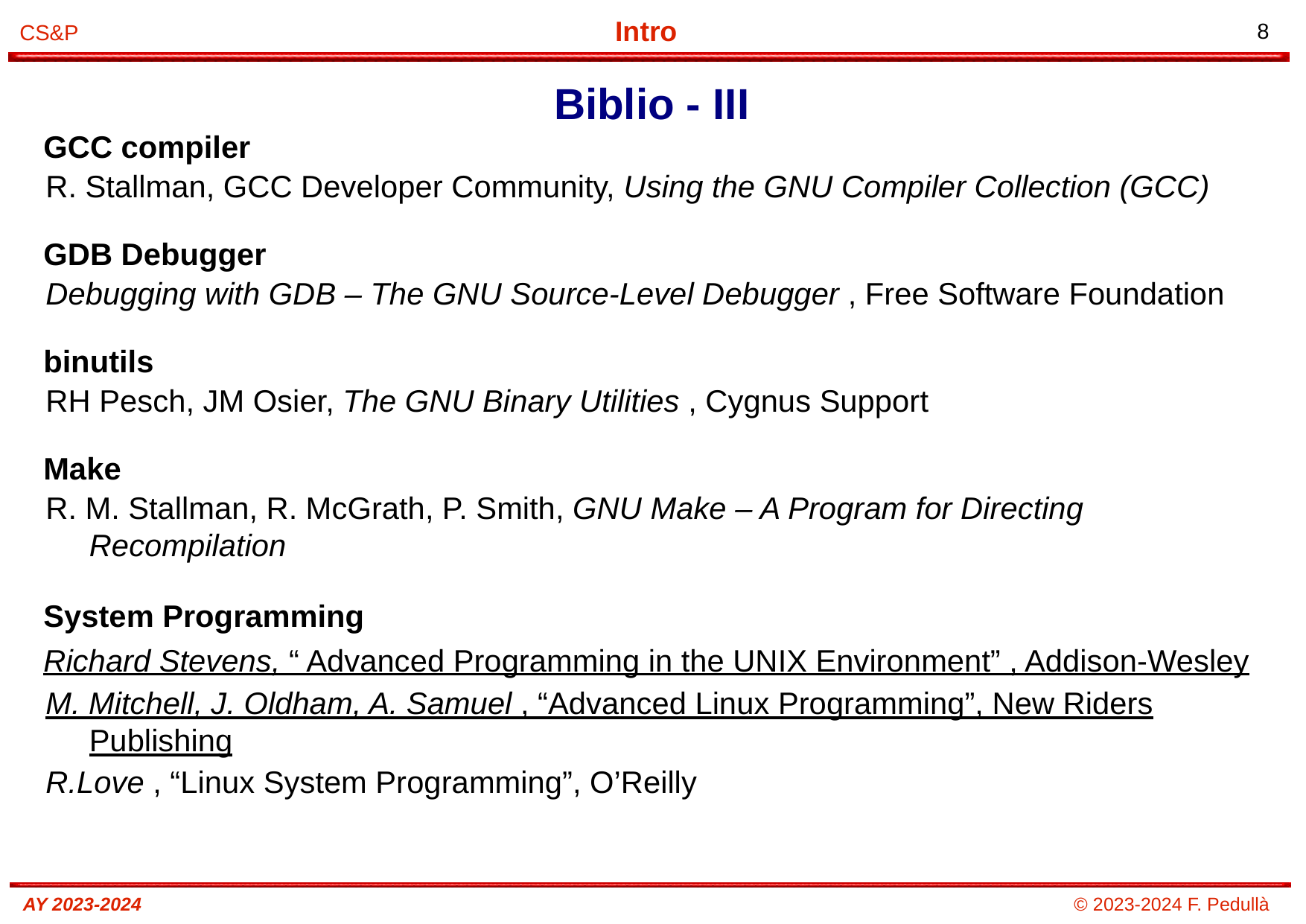

Biblio - III
# GCC compiler
R. Stallman, GCC Developer Community, Using the GNU Compiler Collection (GCC)
GDB Debugger
Debugging with GDB – The GNU Source-Level Debugger , Free Software Foundation
binutils
RH Pesch, JM Osier, The GNU Binary Utilities , Cygnus Support
Make
R. M. Stallman, R. McGrath, P. Smith, GNU Make – A Program for Directing Recompilation
System Programming
Richard Stevens, “ Advanced Programming in the UNIX Environment” , Addison-Wesley
M. Mitchell, J. Oldham, A. Samuel , “Advanced Linux Programming”, New Riders Publishing
R.Love , “Linux System Programming”, O’Reilly